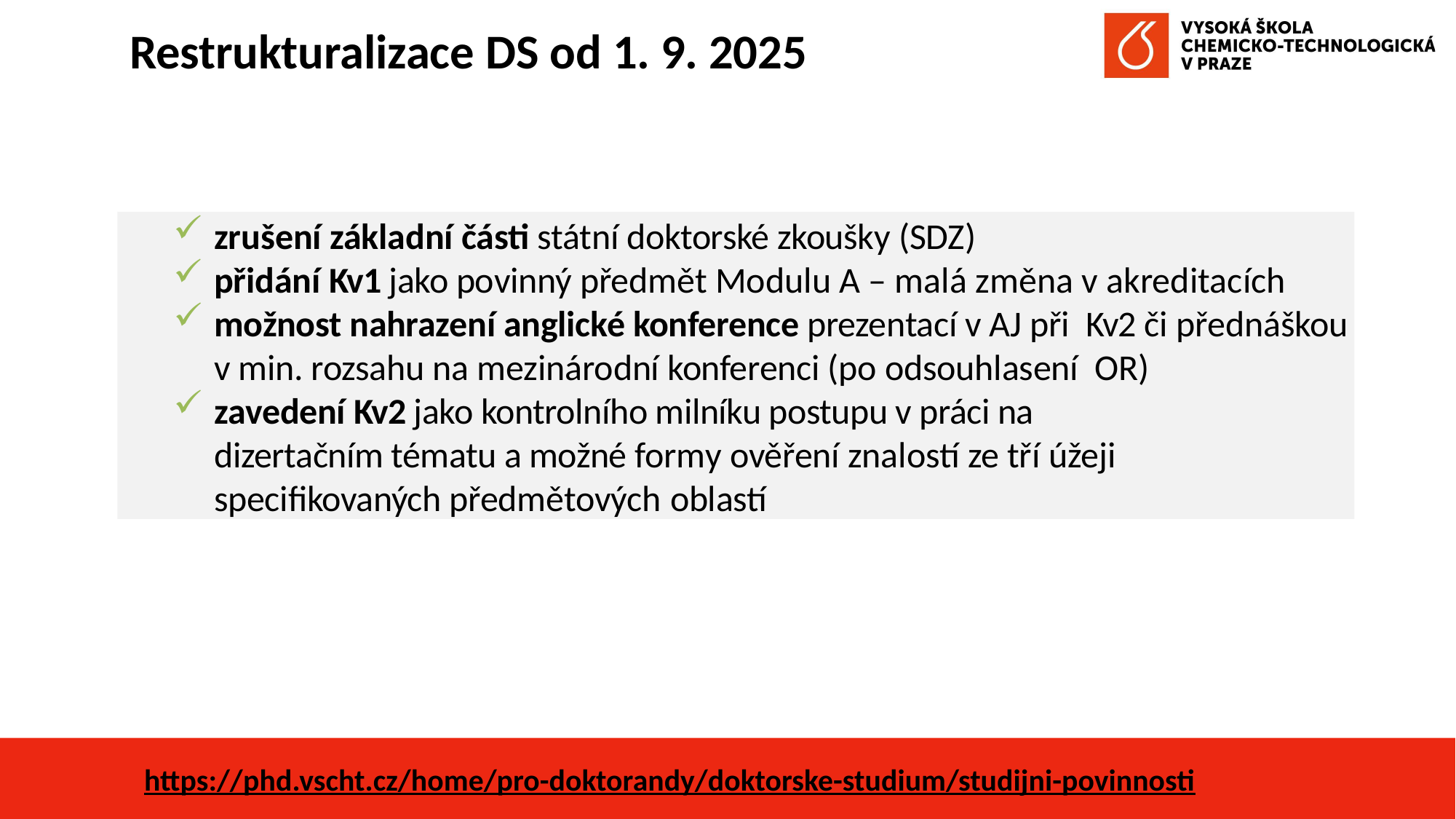

Restrukturalizace DS od 1. 9. 2025
zrušení základní části státní doktorské zkoušky (SDZ)
přidání Kv1 jako povinný předmět Modulu A – malá změna v akreditacích
možnost nahrazení anglické konference prezentací v AJ při  Kv2 či přednáškou v min. rozsahu na mezinárodní konferenci (po odsouhlasení  OR)
zavedení Kv2 jako kontrolního milníku postupu v práci na dizertačním tématu a možné formy ověření znalostí ze tří úžeji  specifikovaných předmětových oblastí

https://phd.vscht.cz/home/pro-doktorandy/doktorske-studium/studijni-povinnosti